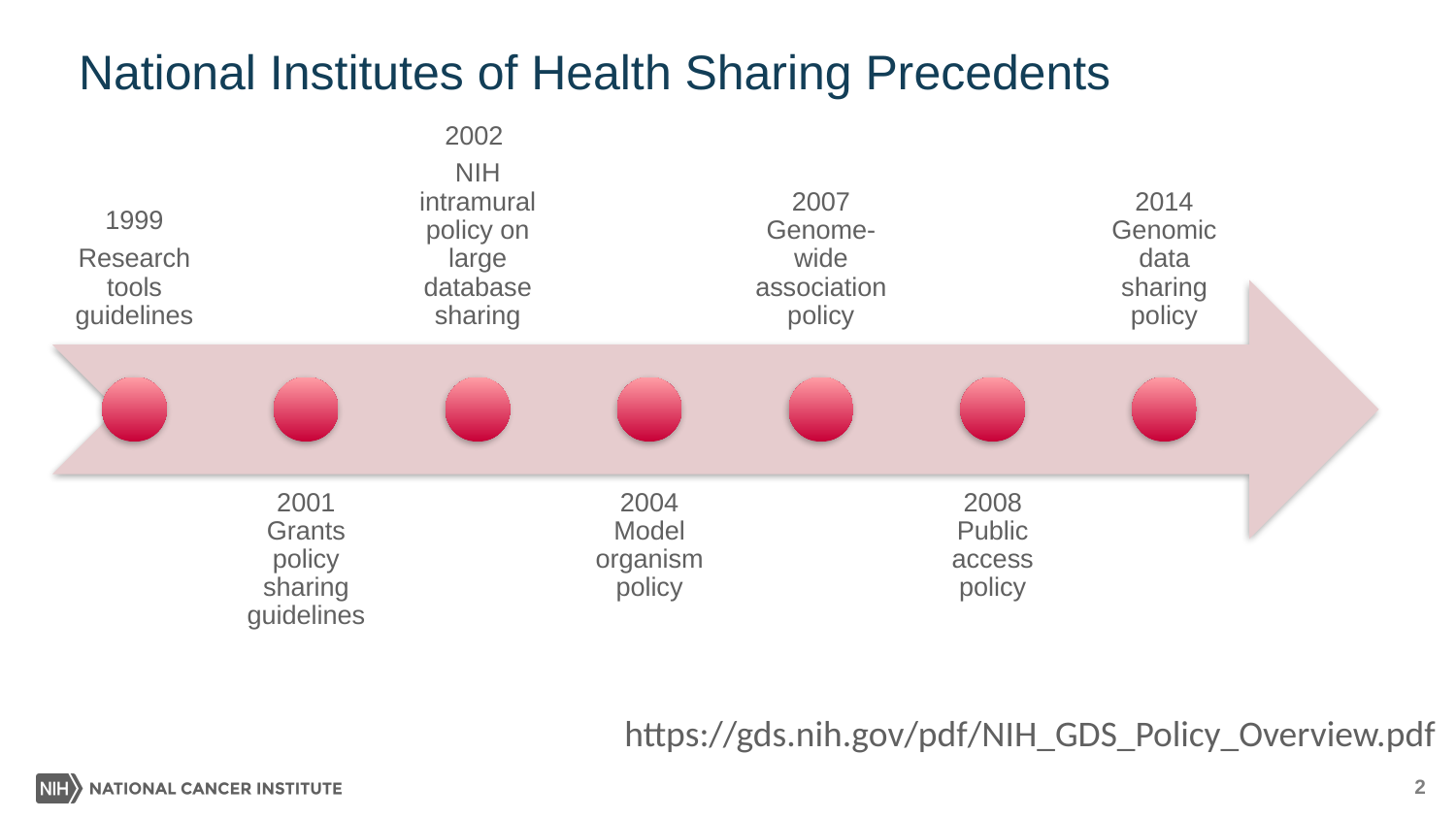

# National Institutes of Health Sharing Precedents
1999
Research tools guidelines
2001 Grants policy sharing guidelines
2002
NIH intramural policy on large database sharing
2004 Model organism policy
2007 Genome-wide association policy
2008 Public access policy
2014 Genomic data sharing policy
https://gds.nih.gov/pdf/NIH_GDS_Policy_Overview.pdf